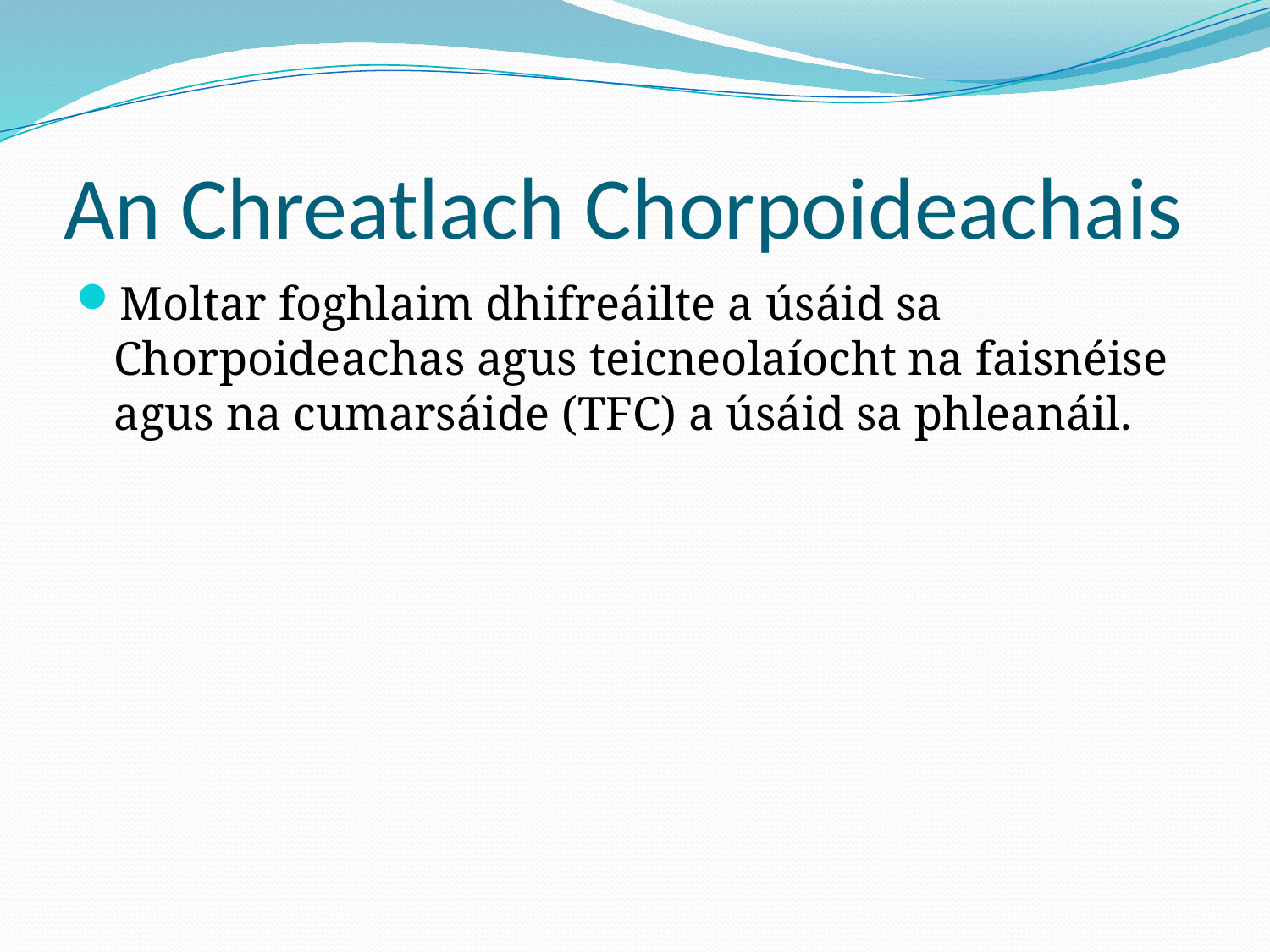

# An Chreatlach Chorpoideachais
Moltar foghlaim dhifreáilte a úsáid sa Chorpoideachas agus teicneolaíocht na faisnéise agus na cumarsáide (TFC) a úsáid sa phleanáil.